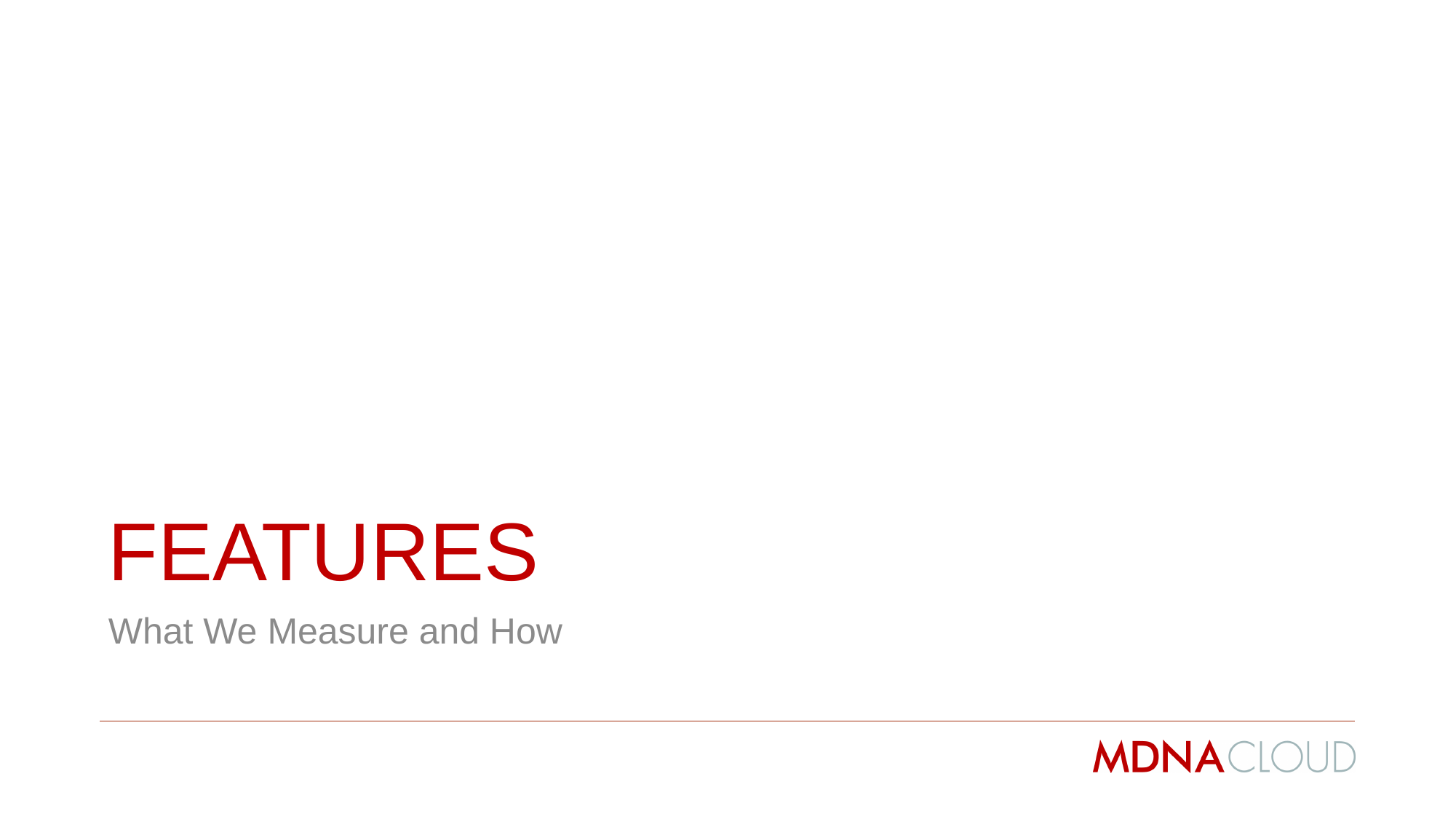

# Features
What We Measure and How